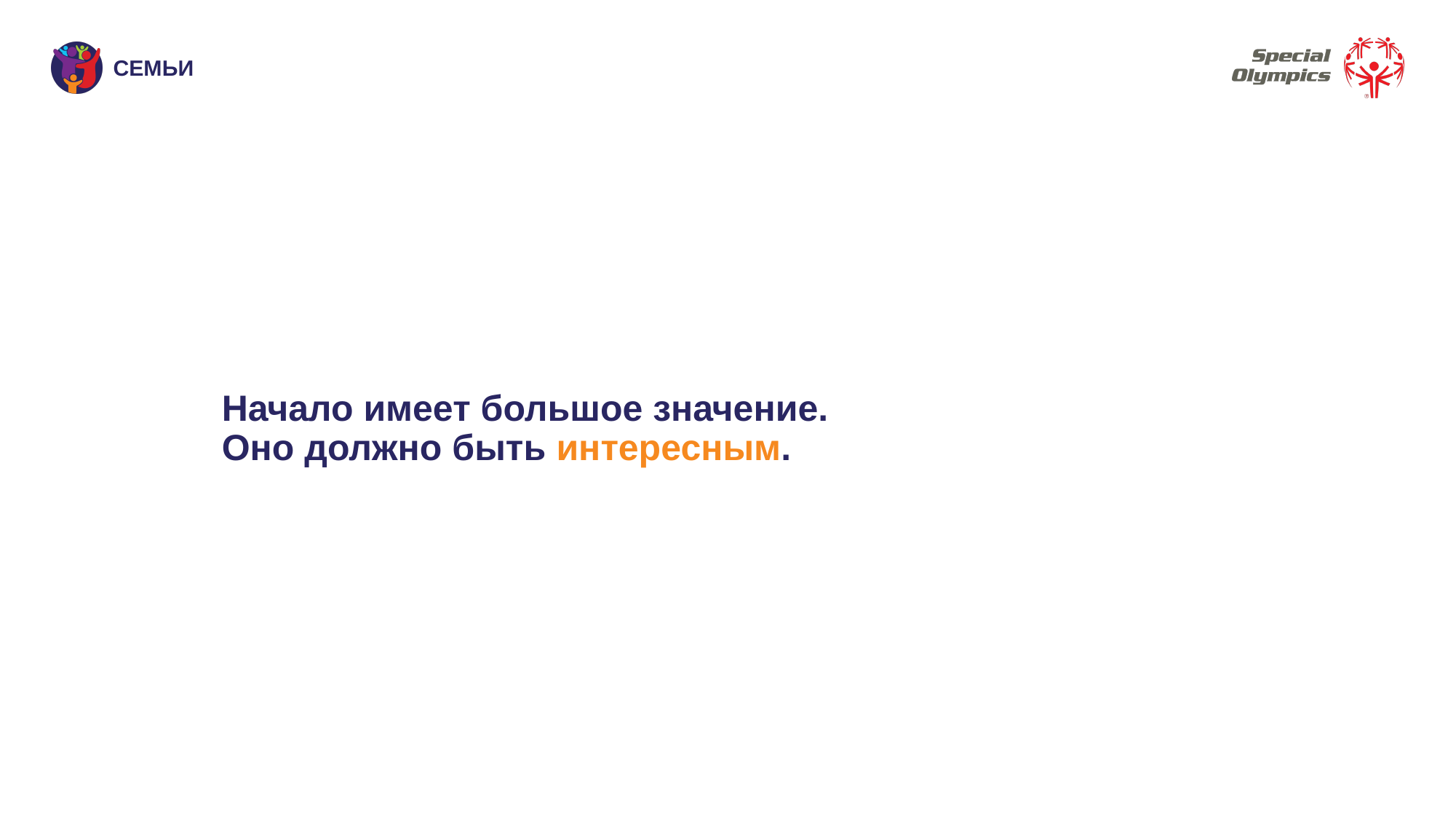

Начало имеет большое значение. Оно должно быть интересным.